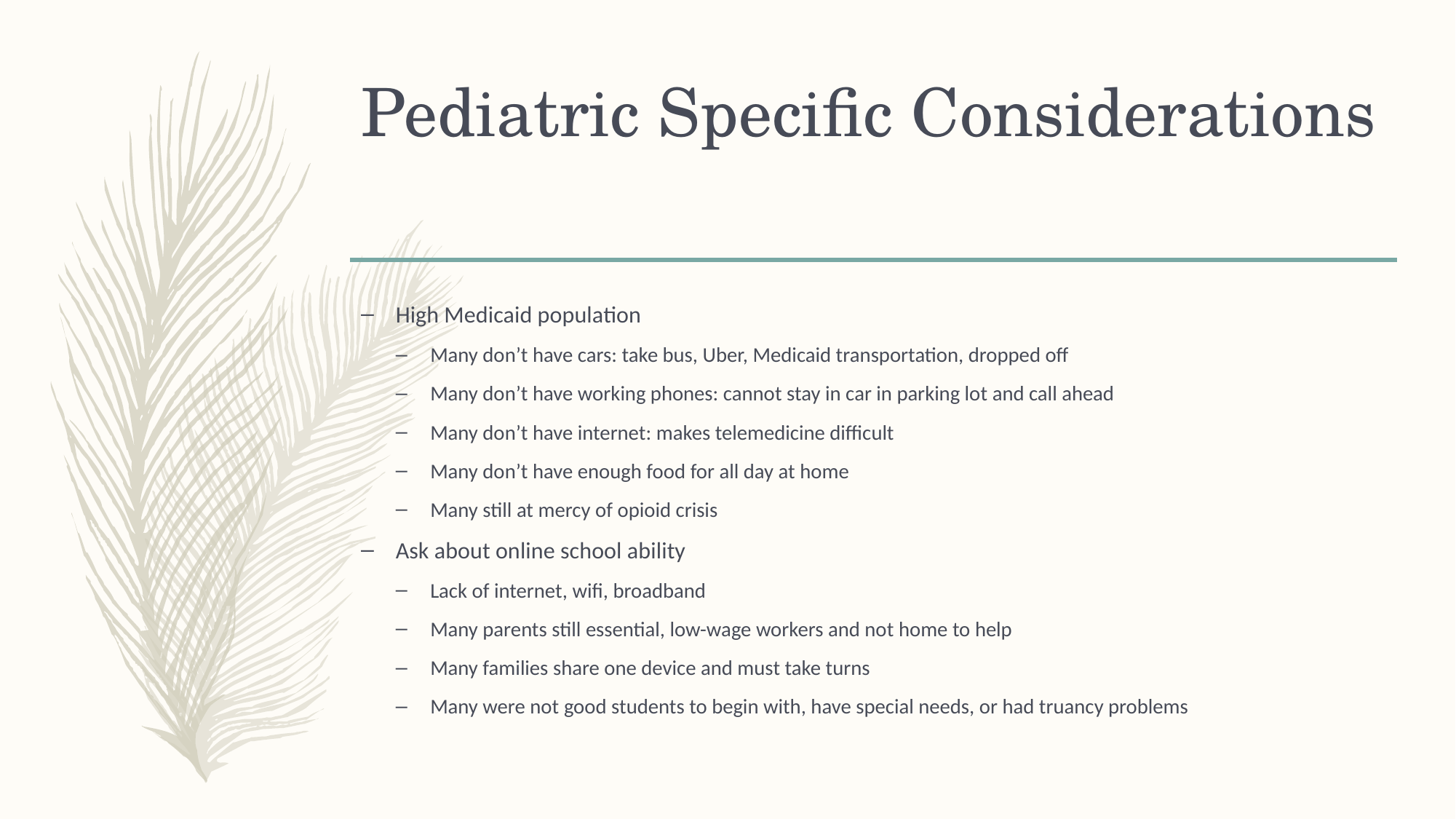

# Pediatric Specific Considerations
High Medicaid population
Many don’t have cars: take bus, Uber, Medicaid transportation, dropped off
Many don’t have working phones: cannot stay in car in parking lot and call ahead
Many don’t have internet: makes telemedicine difficult
Many don’t have enough food for all day at home
Many still at mercy of opioid crisis
Ask about online school ability
Lack of internet, wifi, broadband
Many parents still essential, low-wage workers and not home to help
Many families share one device and must take turns
Many were not good students to begin with, have special needs, or had truancy problems